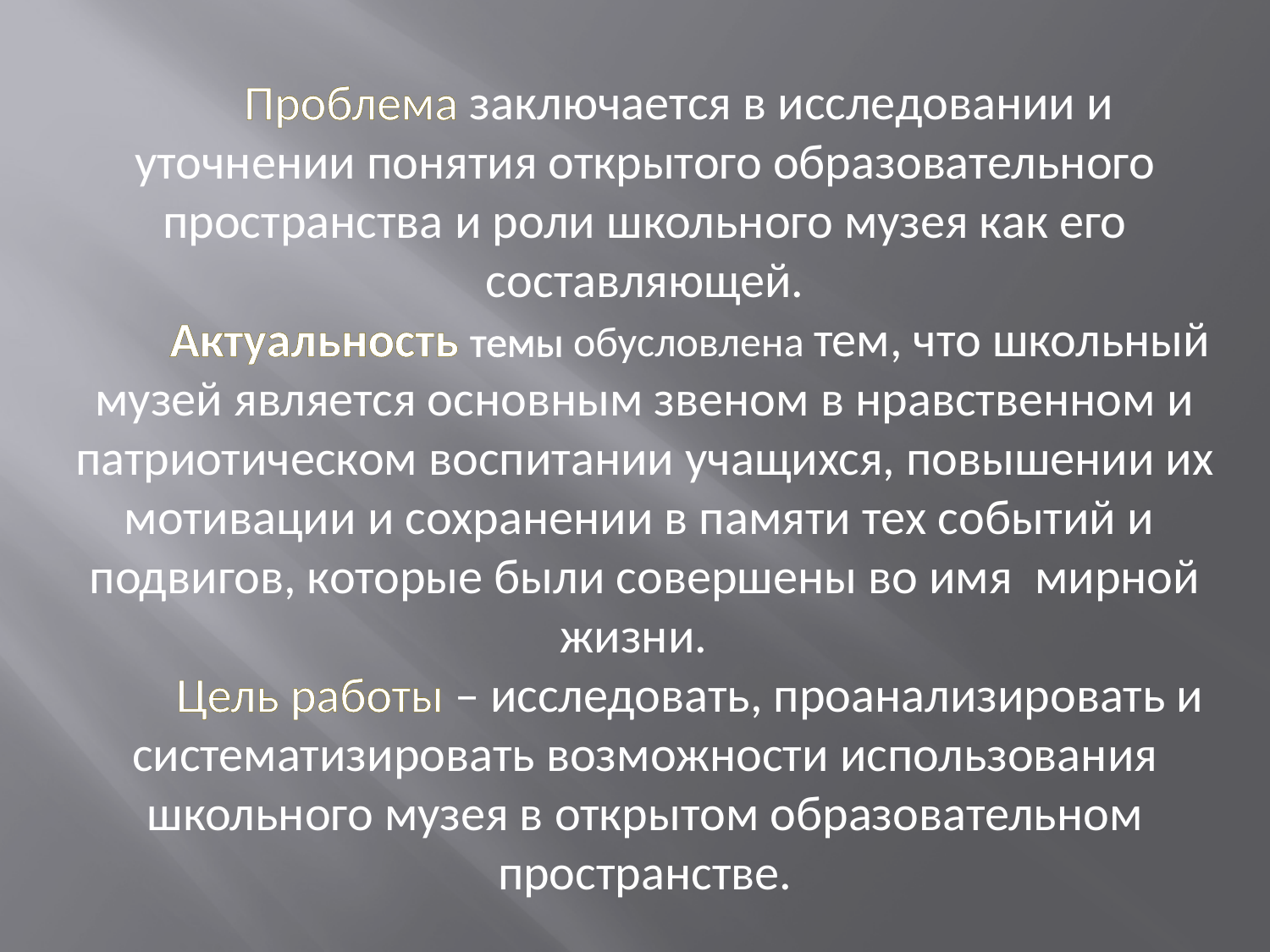

Проблема заключается в исследовании и уточнении понятия открытого образовательного пространства и роли школьного музея как его составляющей.
        Актуальность темы обусловлена тем, что школьный музей является основным звеном в нравственном и патриотическом воспитании учащихся, повышении их мотивации и сохранении в памяти тех событий и  подвигов, которые были совершены во имя  мирной жизни.
        Цель работы – исследовать, проанализировать и систематизировать возможности использования школьного музея в открытом образовательном пространстве.